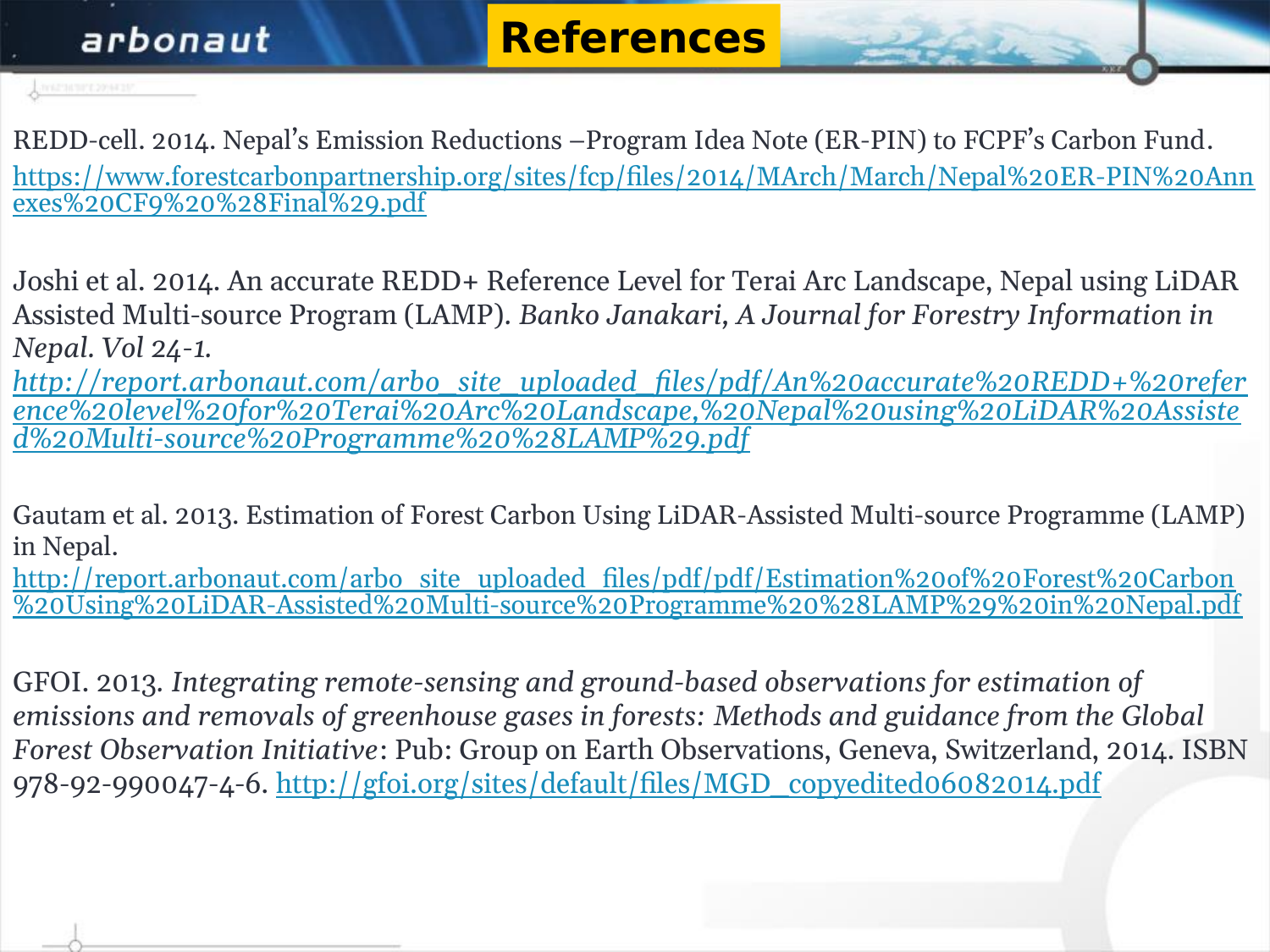

References
REDD-cell. 2014. Nepal’s Emission Reductions –Program Idea Note (ER-PIN) to FCPF’s Carbon Fund.
https://www.forestcarbonpartnership.org/sites/fcp/files/2014/MArch/March/Nepal%20ER-PIN%20Annexes%20CF9%20%28Final%29.pdf

Joshi et al. 2014. An accurate REDD+ Reference Level for Terai Arc Landscape, Nepal using LiDAR Assisted Multi-source Program (LAMP). Banko Janakari, A Journal for Forestry Information in Nepal. Vol 24-1. http://report.arbonaut.com/arbo_site_uploaded_files/pdf/An%20accurate%20REDD+%20reference%20level%20for%20Terai%20Arc%20Landscape,%20Nepal%20using%20LiDAR%20Assisted%20Multi-source%20Programme%20%28LAMP%29.pdf

Gautam et al. 2013. Estimation of Forest Carbon Using LiDAR-Assisted Multi-source Programme (LAMP) in Nepal. http://report.arbonaut.com/arbo_site_uploaded_files/pdf/pdf/Estimation%20of%20Forest%20Carbon%20Using%20LiDAR-Assisted%20Multi-source%20Programme%20%28LAMP%29%20in%20Nepal.pdf

GFOI. 2013. Integrating remote-sensing and ground-based observations for estimation of emissions and removals of greenhouse gases in forests: Methods and guidance from the Global Forest Observation Initiative: Pub: Group on Earth Observations, Geneva, Switzerland, 2014. ISBN 978-92-990047-4-6. http://gfoi.org/sites/default/files/MGD_copyedited06082014.pdf